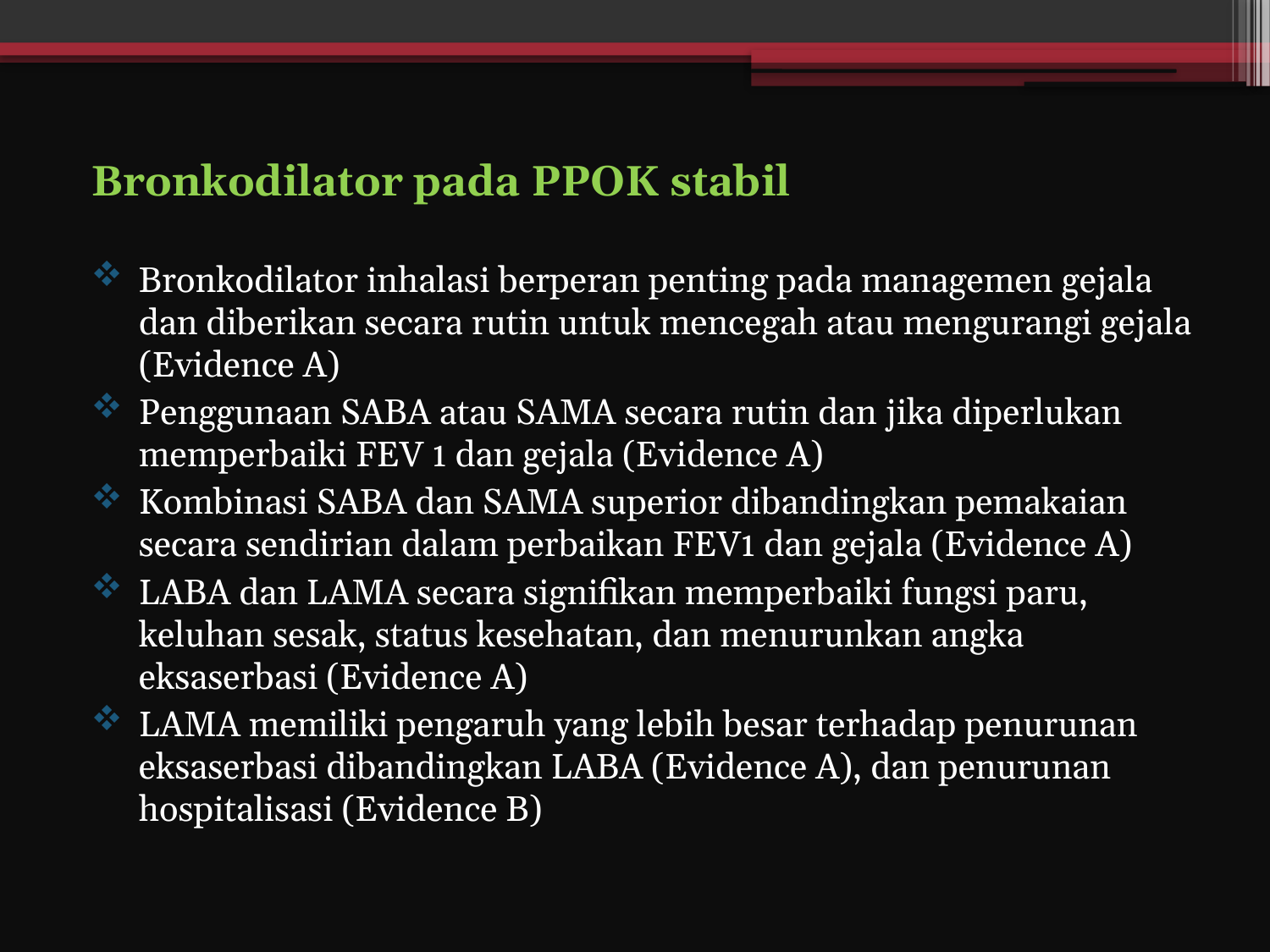

Bronkodilator pada PPOK stabil

Bronkodilator inhalasi berperan penting pada managemen gejala dan diberikan secara rutin untuk mencegah atau mengurangi gejala (Evidence A)
Penggunaan SABA atau SAMA secara rutin dan jika diperlukan memperbaiki FEV 1 dan gejala (Evidence A)
Kombinasi SABA dan SAMA superior dibandingkan pemakaian secara sendirian dalam perbaikan FEV1 dan gejala (Evidence A)
LABA dan LAMA secara signifikan memperbaiki fungsi paru, keluhan sesak, status kesehatan, dan menurunkan angka eksaserbasi (Evidence A)
LAMA memiliki pengaruh yang lebih besar terhadap penurunan eksaserbasi dibandingkan LABA (Evidence A), dan penurunan hospitalisasi (Evidence B)